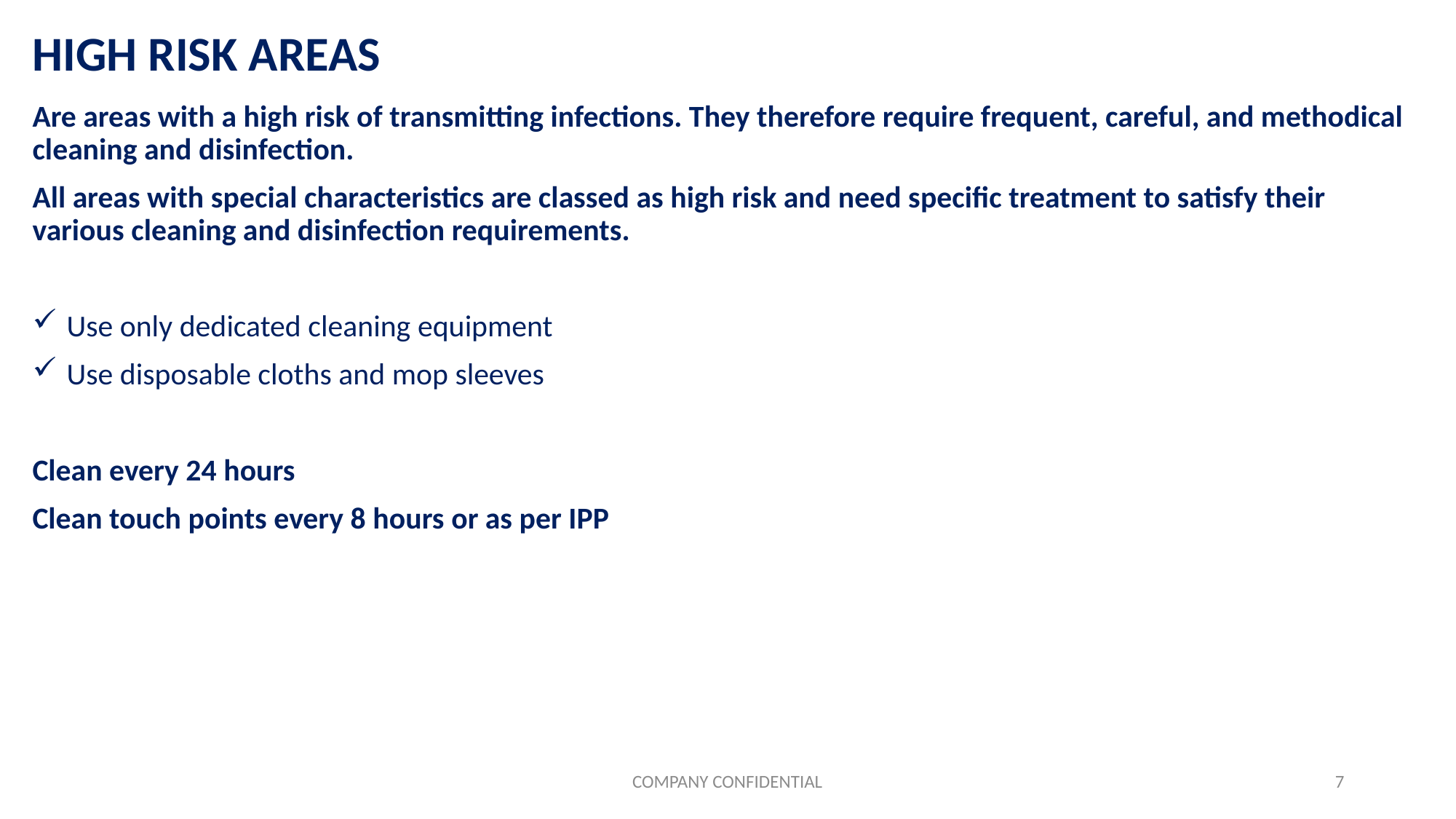

# HIGH RISK AREAS
Are areas with a high risk of transmitting infections. They therefore require frequent, careful, and methodical cleaning and disinfection.
All areas with special characteristics are classed as high risk and need specific treatment to satisfy their various cleaning and disinfection requirements.

 Use only dedicated cleaning equipment
 Use disposable cloths and mop sleeves

Clean every 24 hours
Clean touch points every 8 hours or as per IPP
COMPANY CONFIDENTIAL
7